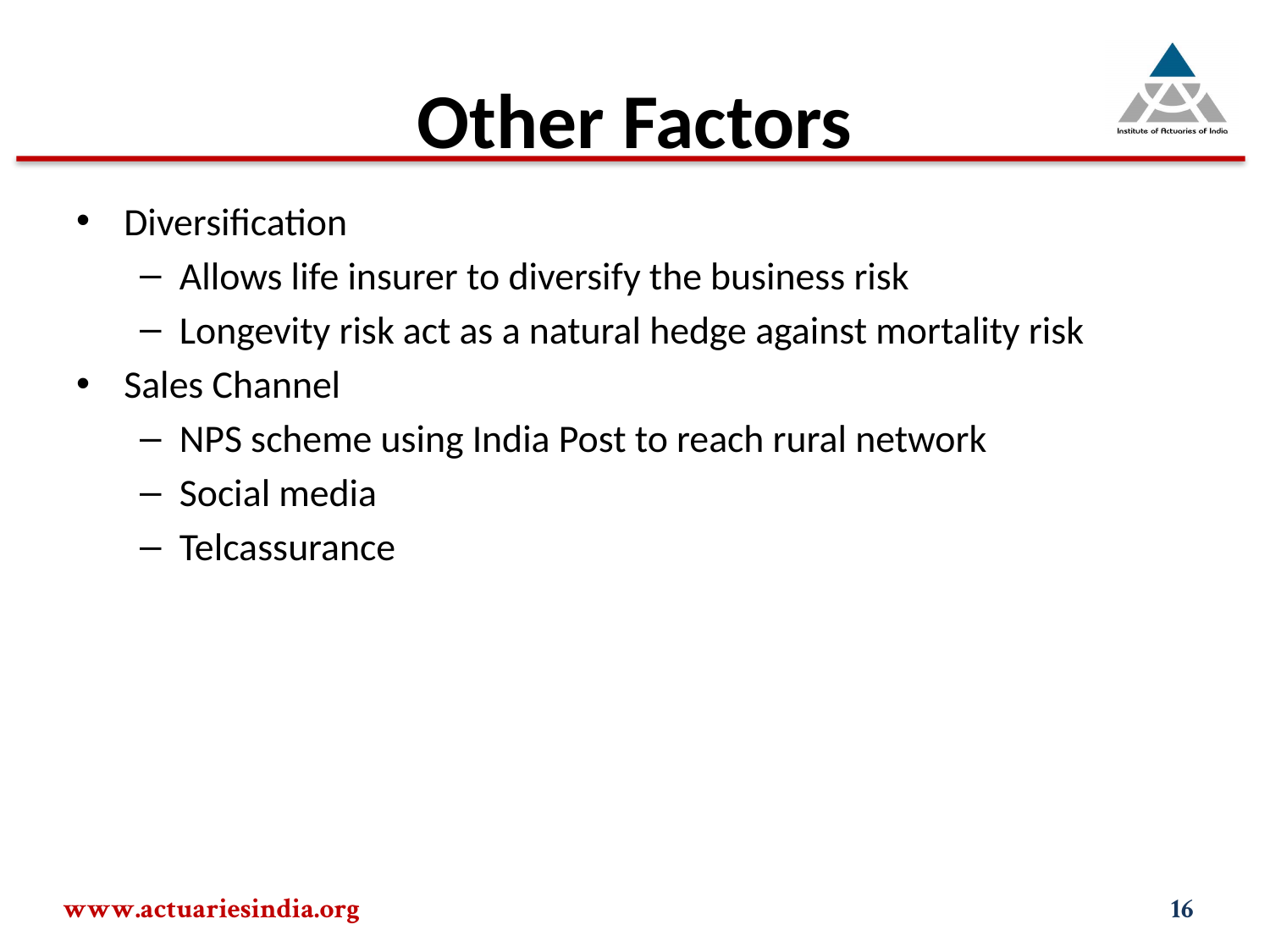

# Other Factors
Diversification
Allows life insurer to diversify the business risk
Longevity risk act as a natural hedge against mortality risk
Sales Channel
NPS scheme using India Post to reach rural network
Social media
Telcassurance
www.actuariesindia.org
16